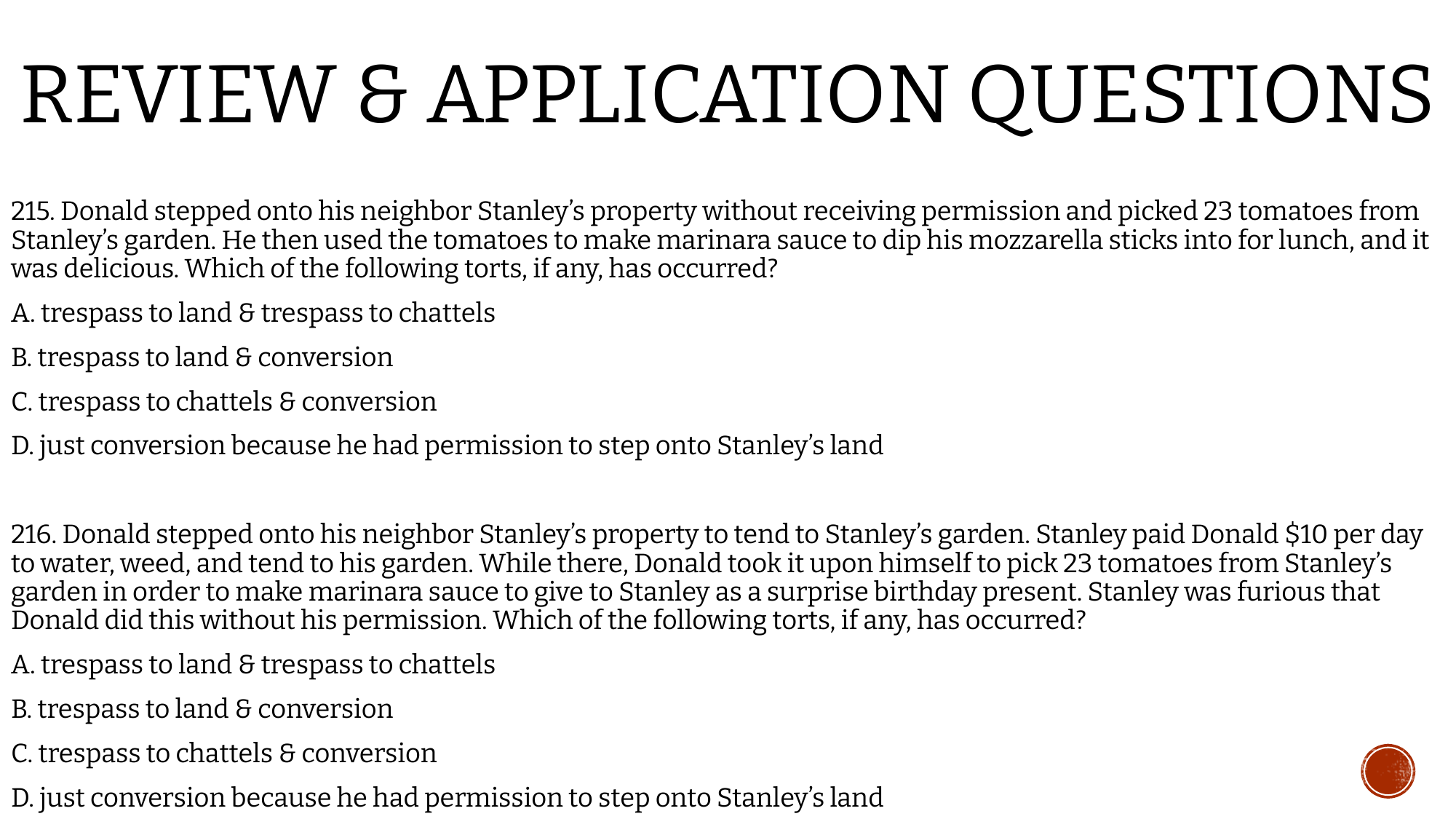

# Review & Application Questions
215. Donald stepped onto his neighbor Stanley’s property without receiving permission and picked 23 tomatoes from Stanley’s garden. He then used the tomatoes to make marinara sauce to dip his mozzarella sticks into for lunch, and it was delicious. Which of the following torts, if any, has occurred?
A. trespass to land & trespass to chattels
B. trespass to land & conversion
C. trespass to chattels & conversion
D. just conversion because he had permission to step onto Stanley’s land

216. Donald stepped onto his neighbor Stanley’s property to tend to Stanley’s garden. Stanley paid Donald $10 per day to water, weed, and tend to his garden. While there, Donald took it upon himself to pick 23 tomatoes from Stanley’s garden in order to make marinara sauce to give to Stanley as a surprise birthday present. Stanley was furious that Donald did this without his permission. Which of the following torts, if any, has occurred?
A. trespass to land & trespass to chattels
B. trespass to land & conversion
C. trespass to chattels & conversion
D. just conversion because he had permission to step onto Stanley’s land